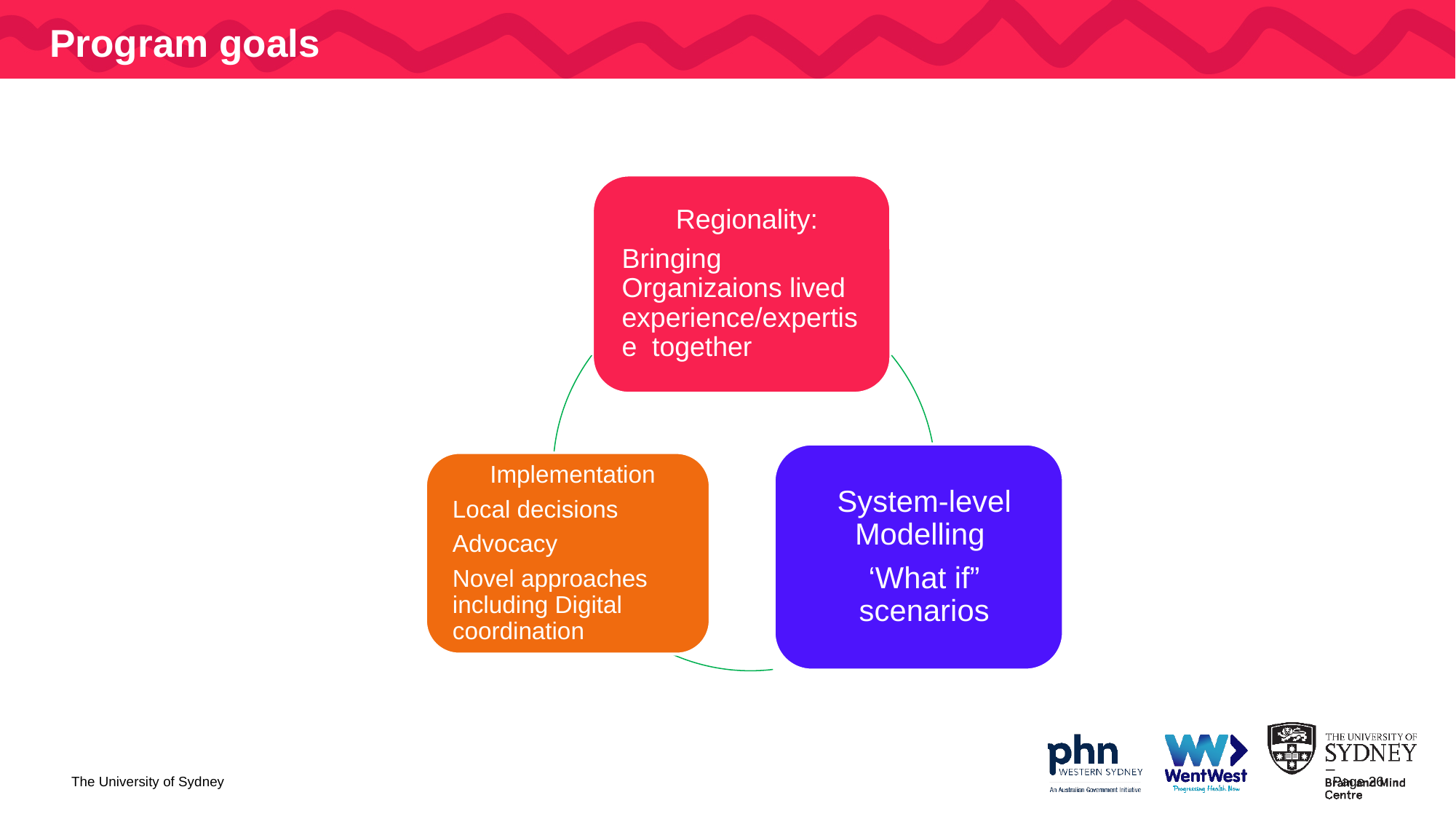

# Program goals
Regionality:
Bringing Organizaions lived experience/expertise  together
System-level Modelling
‘What if” scenarios
Implementation
Local decisions
Advocacy
Novel approaches including Digital coordination